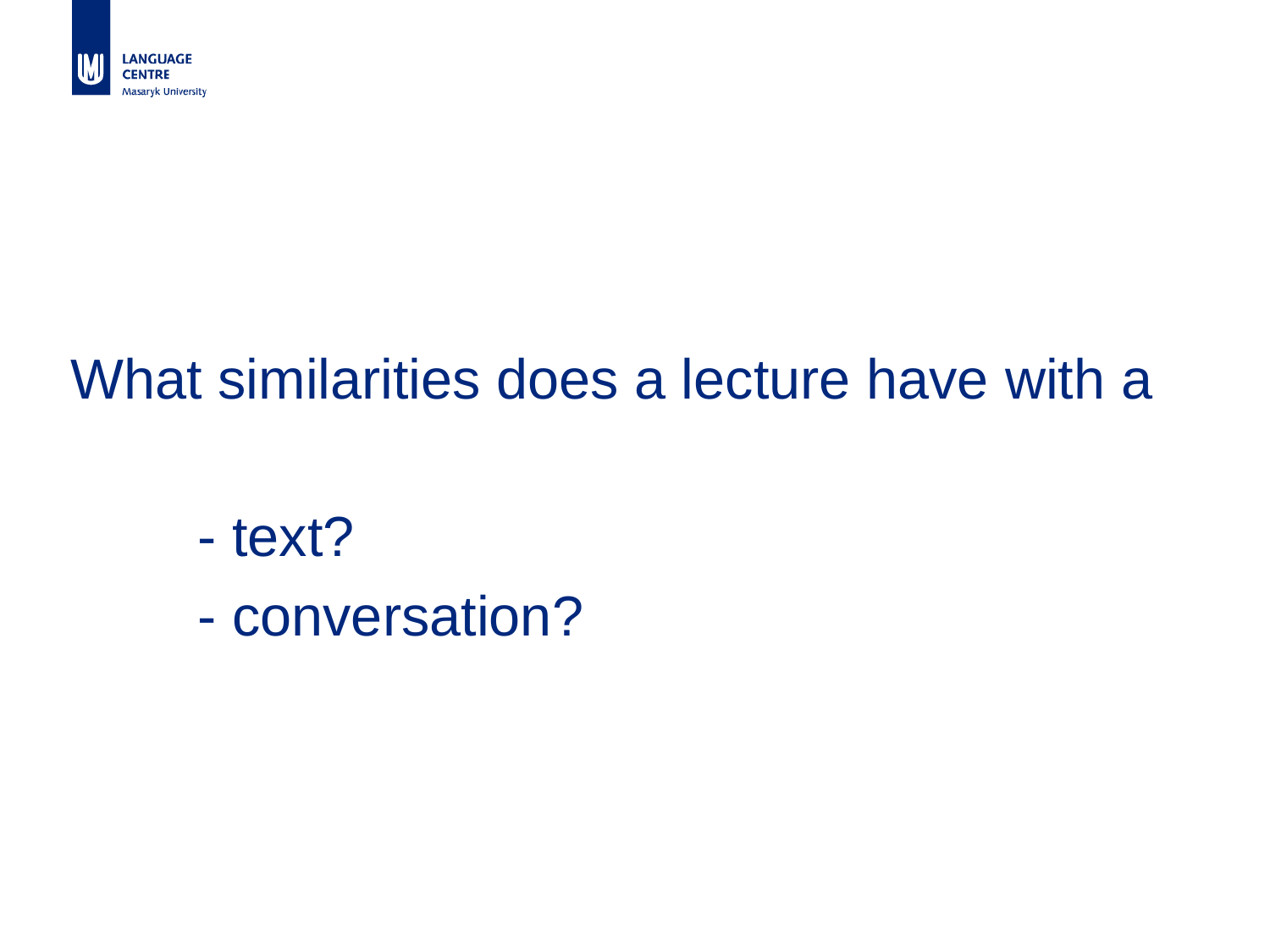

#

What similarities does a lecture have with a

	- text?
	- conversation?